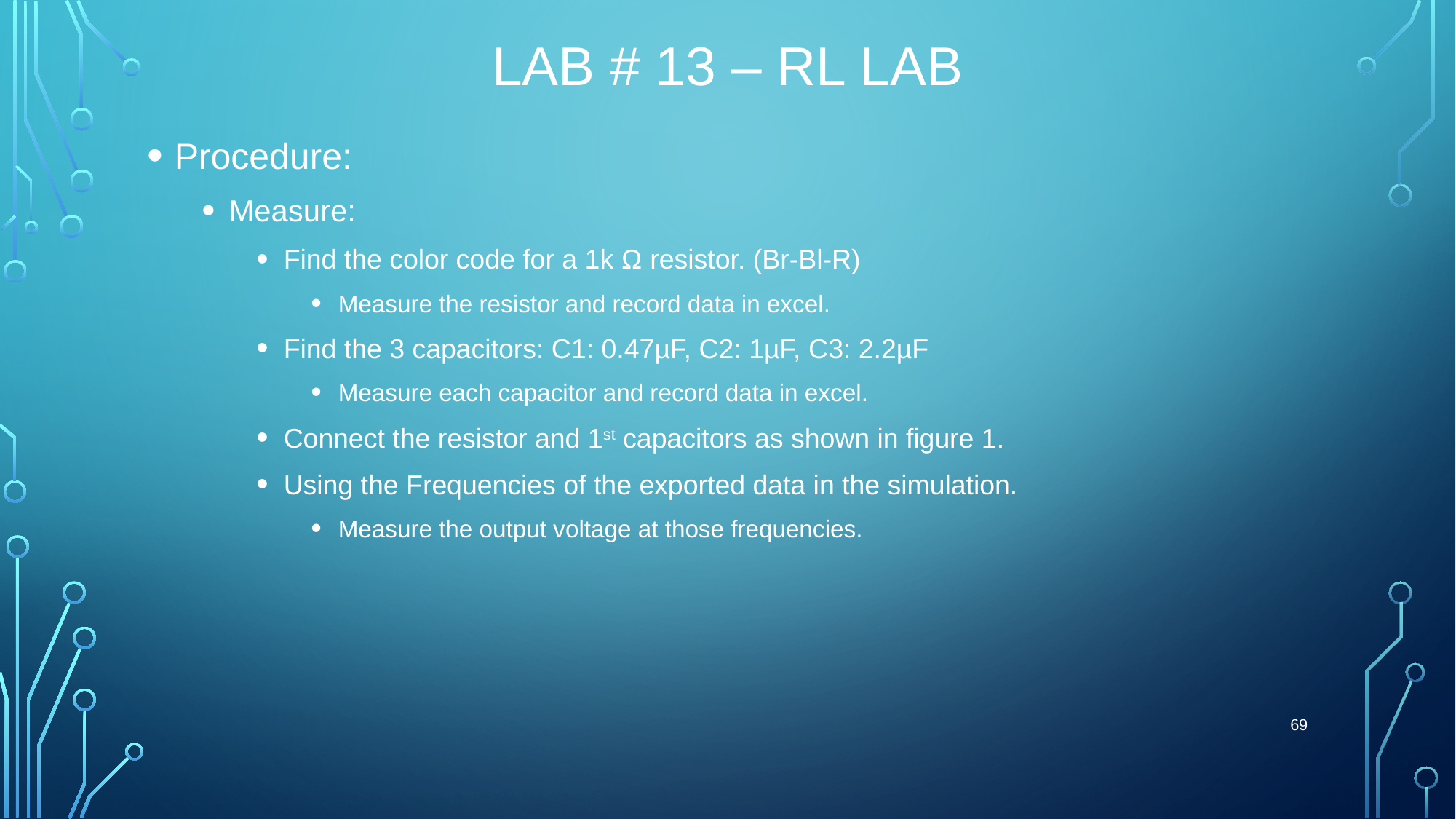

# Lab # 13 – RL Lab
Procedure:
Measure:
Find the color code for a 1k Ω resistor. (Br-Bl-R)
Measure the resistor and record data in excel.
Find the 3 capacitors: C1: 0.47µF, C2: 1µF, C3: 2.2µF
Measure each capacitor and record data in excel.
Connect the resistor and 1st capacitors as shown in figure 1.
Using the Frequencies of the exported data in the simulation.
Measure the output voltage at those frequencies.
69